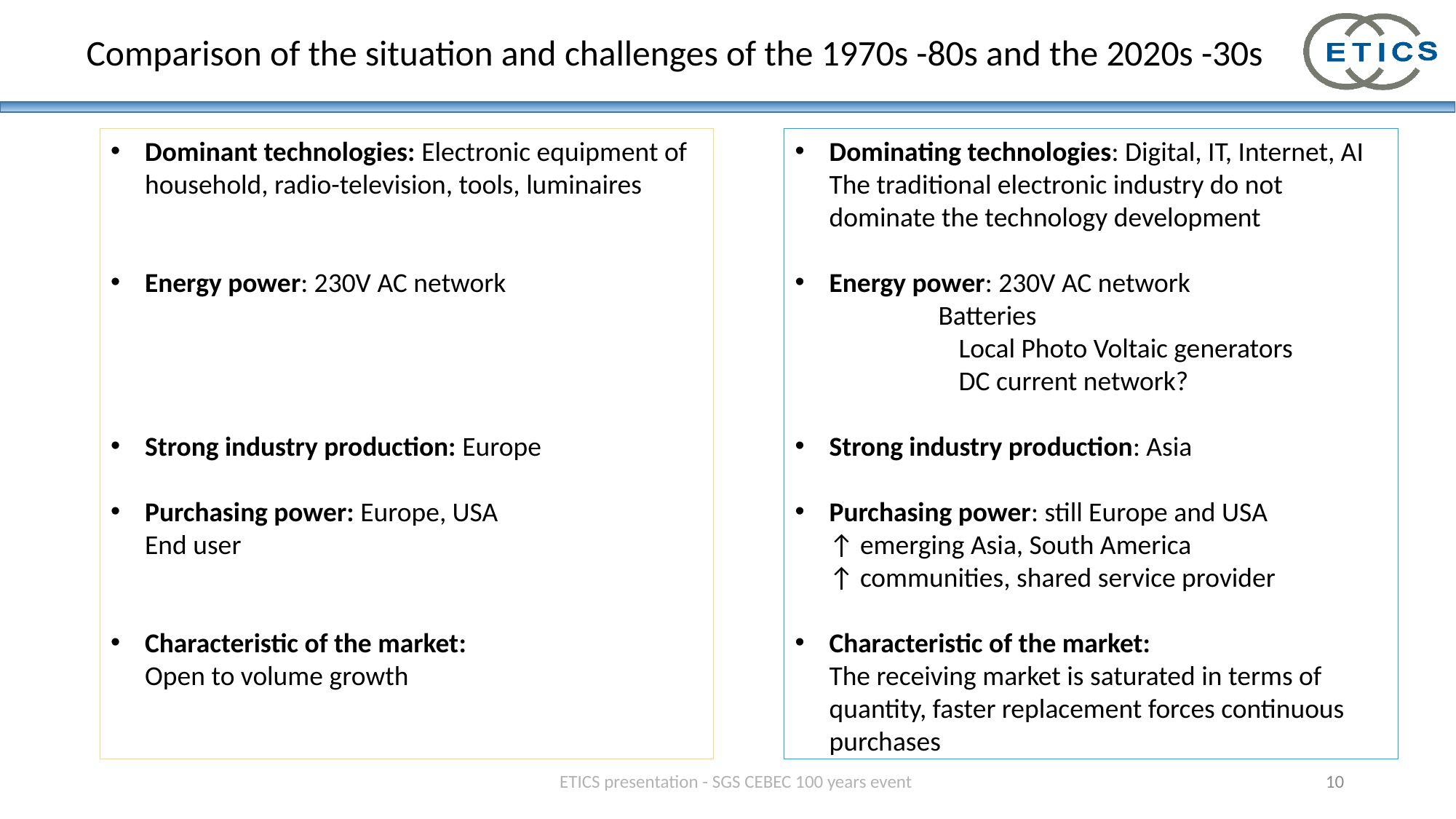

# Comparison of the situation and challenges of the 1970s -80s and the 2020s -30s
Dominant technologies: Electronic equipment of household, radio-television, tools, luminaires

Energy power: 230V AC network

Strong industry production: Europe

Purchasing power: Europe, USA
End user

Characteristic of the market:
Open to volume growth
Dominating technologies: Digital, IT, Internet, AI
The traditional electronic industry do not dominate the technology development

Energy power: 230V AC network
	Batteries
	Local Photo Voltaic generators
	DC current network?

Strong industry production: Asia

Purchasing power: still Europe and USA
↑ emerging Asia, South America
↑ communities, shared service provider

Characteristic of the market:
The receiving market is saturated in terms of quantity, faster replacement forces continuous purchases
ETICS presentation - SGS CEBEC 100 years event
10